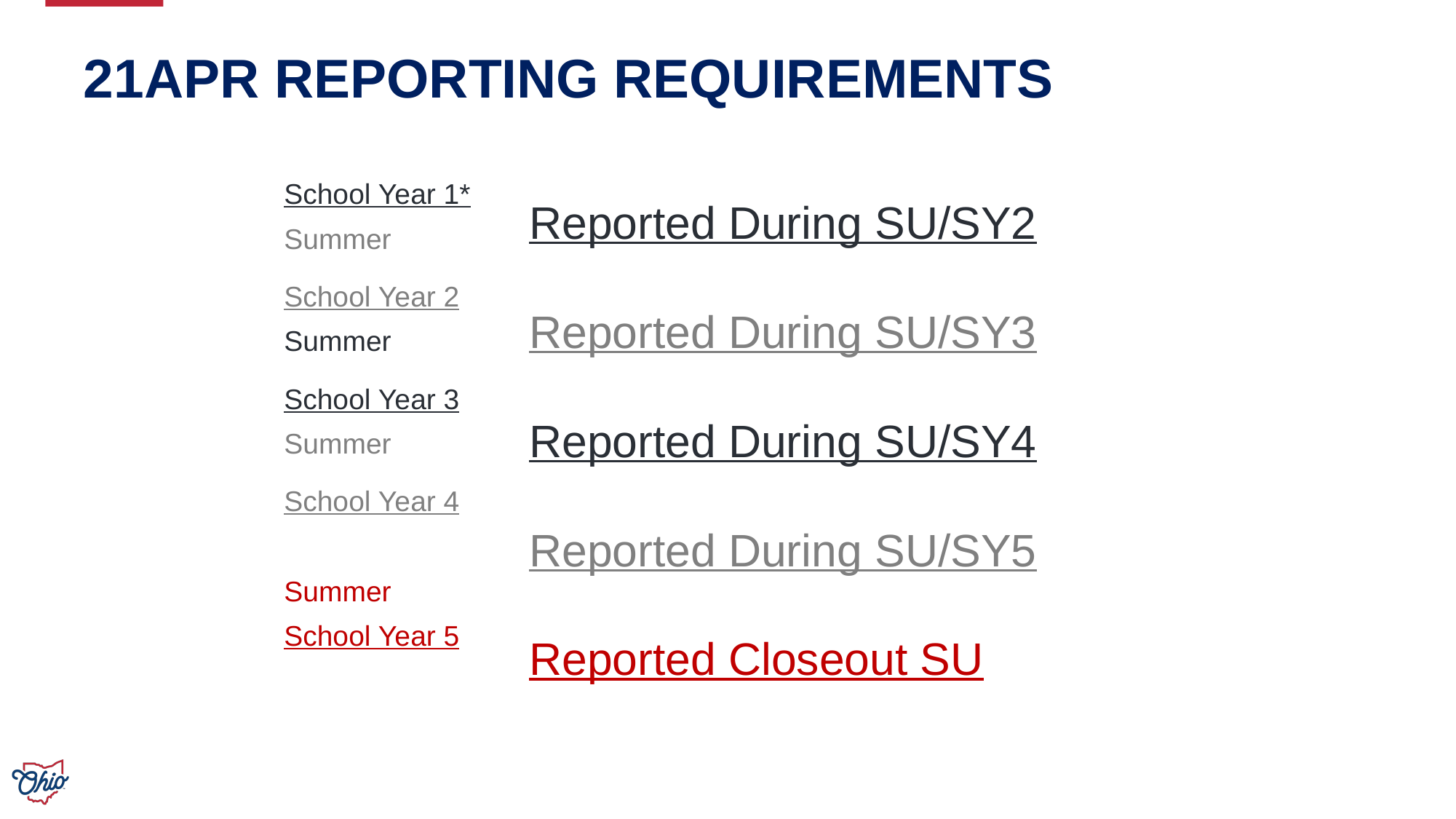

# 21APR Reporting Requirements
School Year 1*
Summer

School Year 2
Summer

School Year 3
Summer

School Year 4

Summer
School Year 5

Reported During SU/SY2

Reported During SU/SY3

Reported During SU/SY4

Reported During SU/SY5

Reported Closeout SU

32